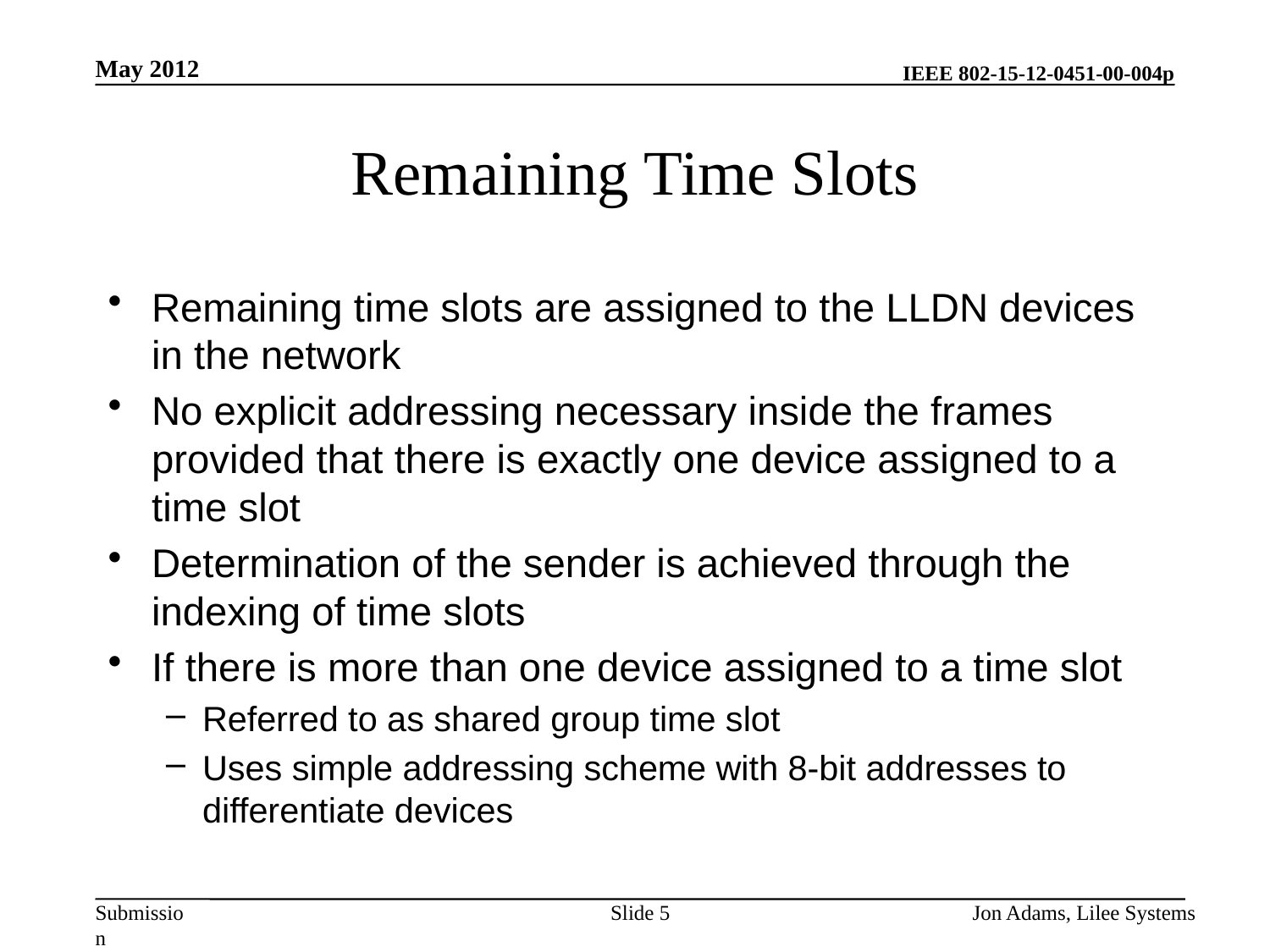

May 2012
# Remaining Time Slots
Remaining time slots are assigned to the LLDN devices in the network
No explicit addressing necessary inside the frames provided that there is exactly one device assigned to a time slot
Determination of the sender is achieved through the indexing of time slots
If there is more than one device assigned to a time slot
Referred to as shared group time slot
Uses simple addressing scheme with 8-bit addresses to differentiate devices
Slide 5
Jon Adams, Lilee Systems